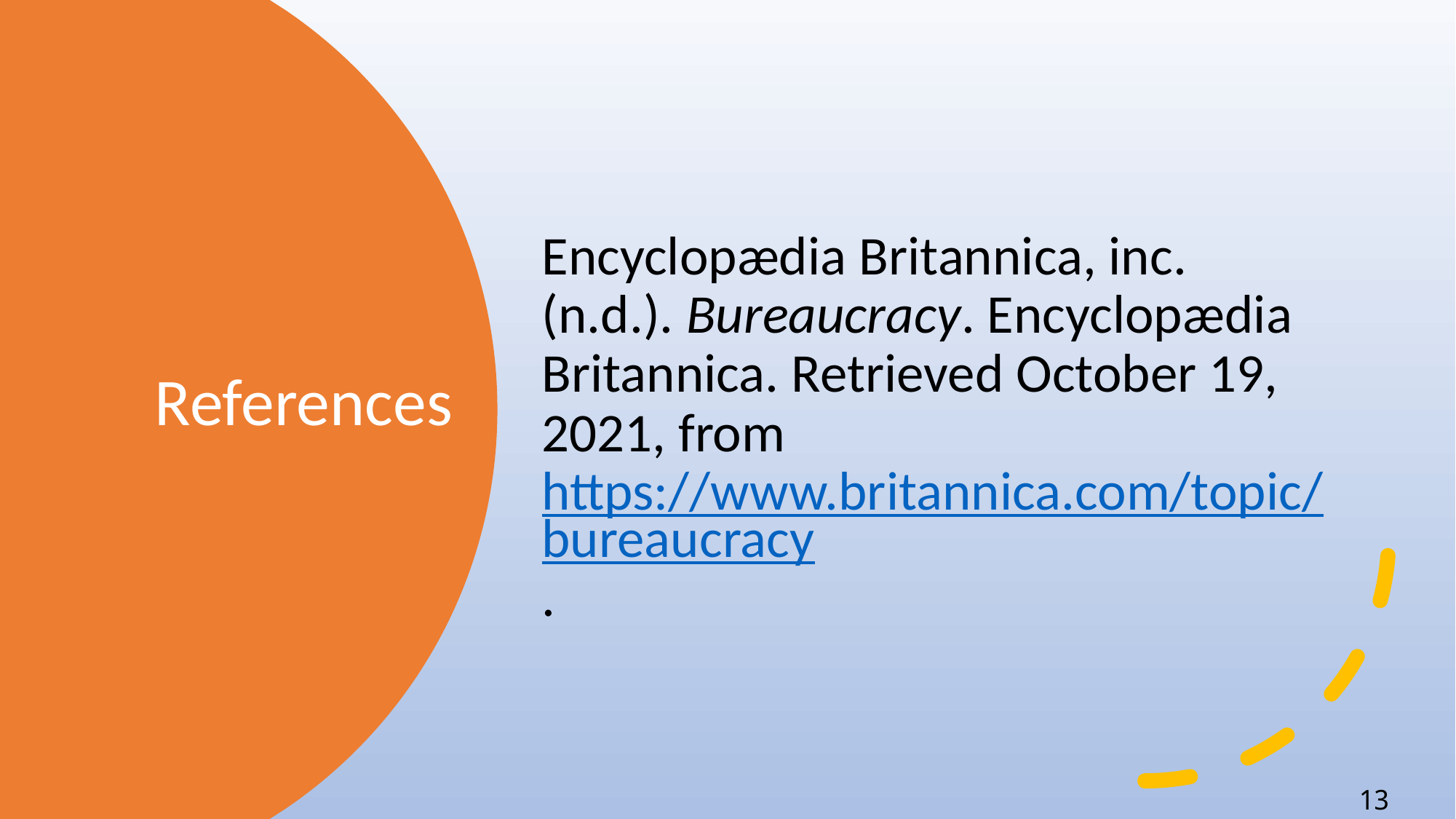

Encyclopædia Britannica, inc. (n.d.). Bureaucracy. Encyclopædia Britannica. Retrieved October 19, 2021, from https://www.britannica.com/topic/bureaucracy.
# References

13